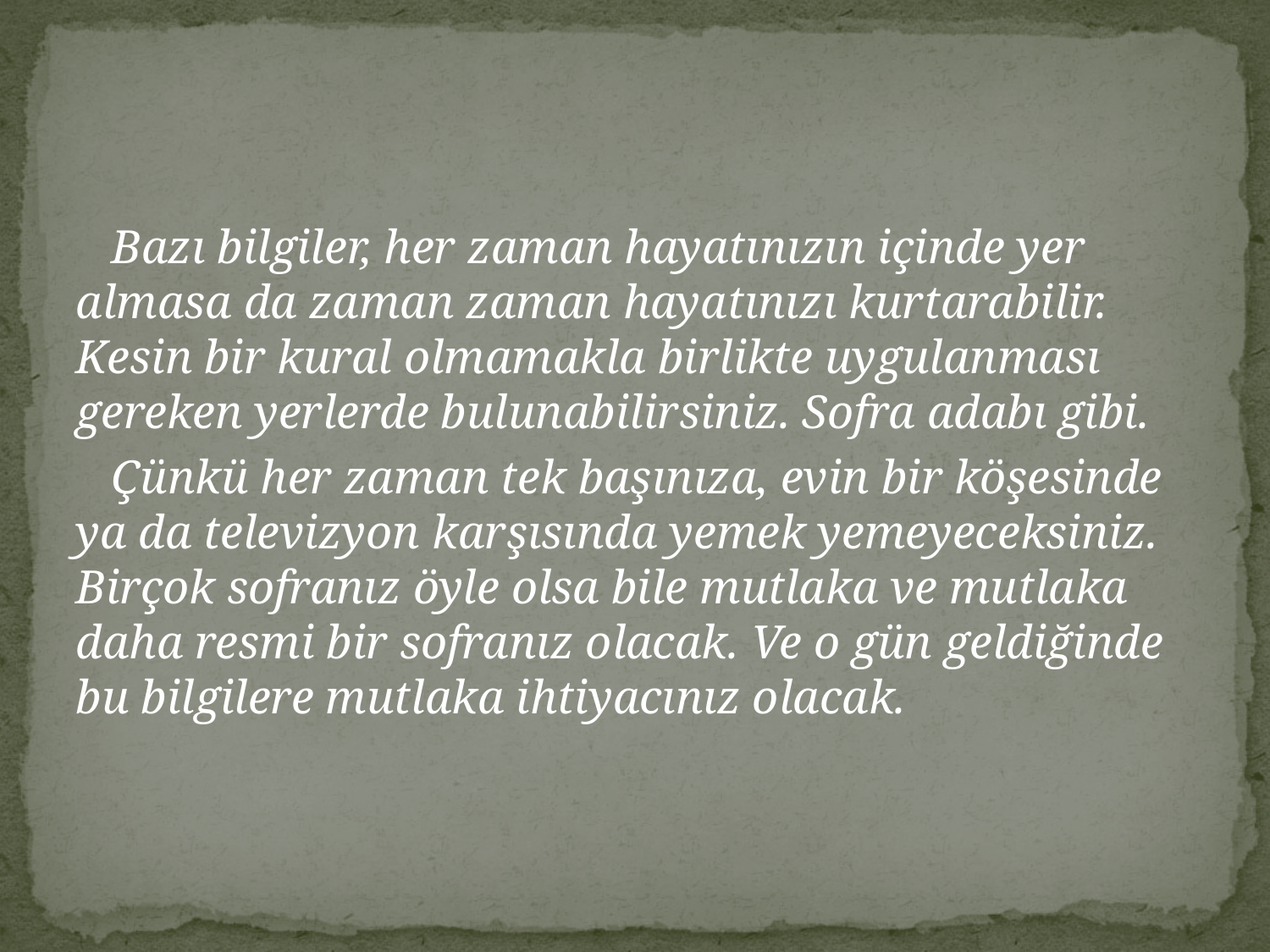

Bazı bilgiler, her zaman hayatınızın içinde yer almasa da zaman zaman hayatınızı kurtarabilir. Kesin bir kural olmamakla birlikte uygulanması gereken yerlerde bulunabilirsiniz. Sofra adabı gibi.
   Çünkü her zaman tek başınıza, evin bir köşesinde ya da televizyon karşısında yemek yemeyeceksiniz. Birçok sofranız öyle olsa bile mutlaka ve mutlaka daha resmi bir sofranız olacak. Ve o gün geldiğinde bu bilgilere mutlaka ihtiyacınız olacak.